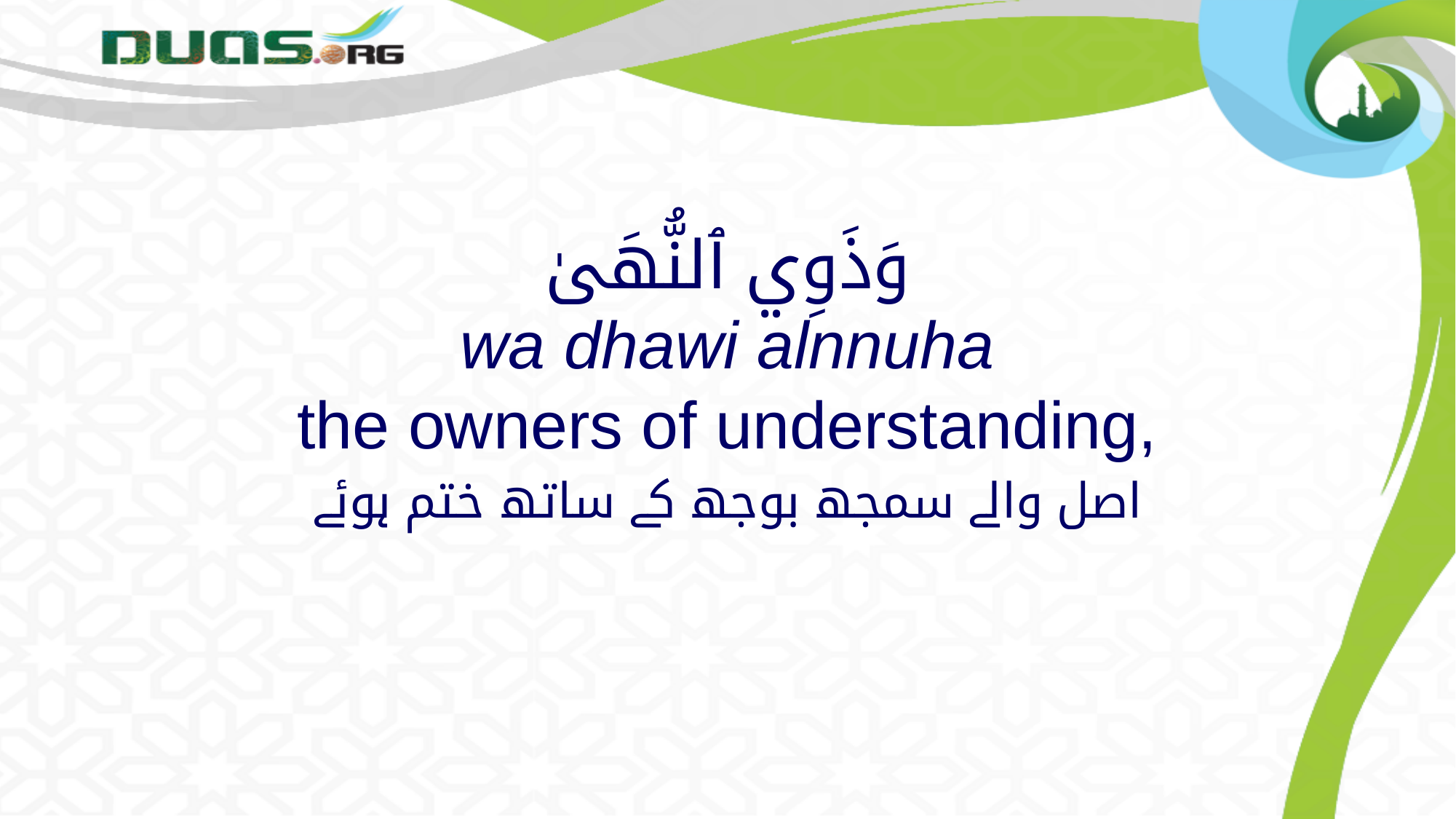

# وَذَوِي ٱلنُّهَىٰ wa dhawi alnnuha the owners of understanding,
اصل والے سمجھ بوجھ کے ساتھ ختم ہوئے